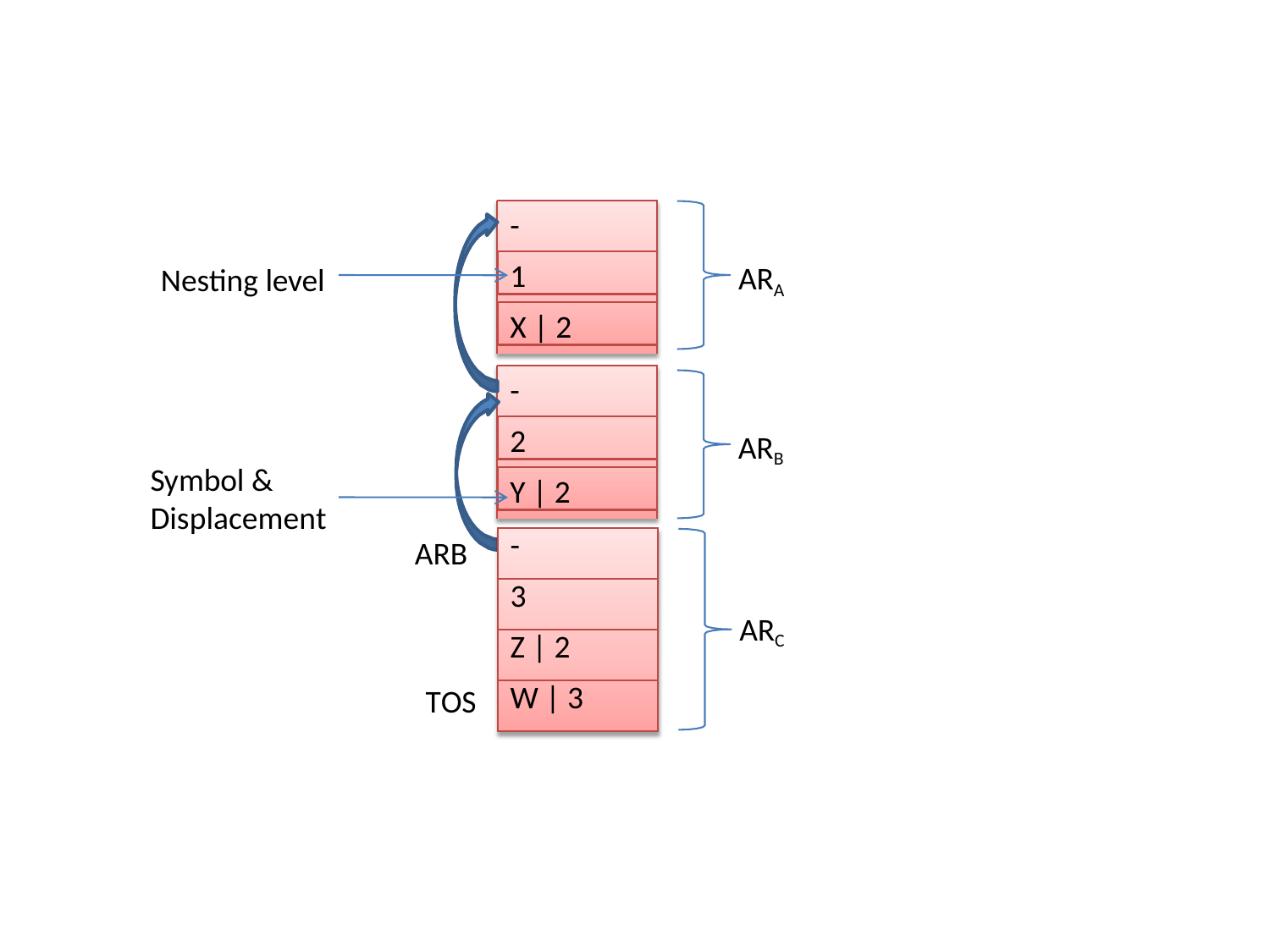

-

1
ARA
Nesting level

X | 2

-

2
ARB
Symbol &  Displacement
Y | 2
| - |
| --- |
| 3 |
| Z | 2 |
| W | 3 |

ARB
ARC
TOS